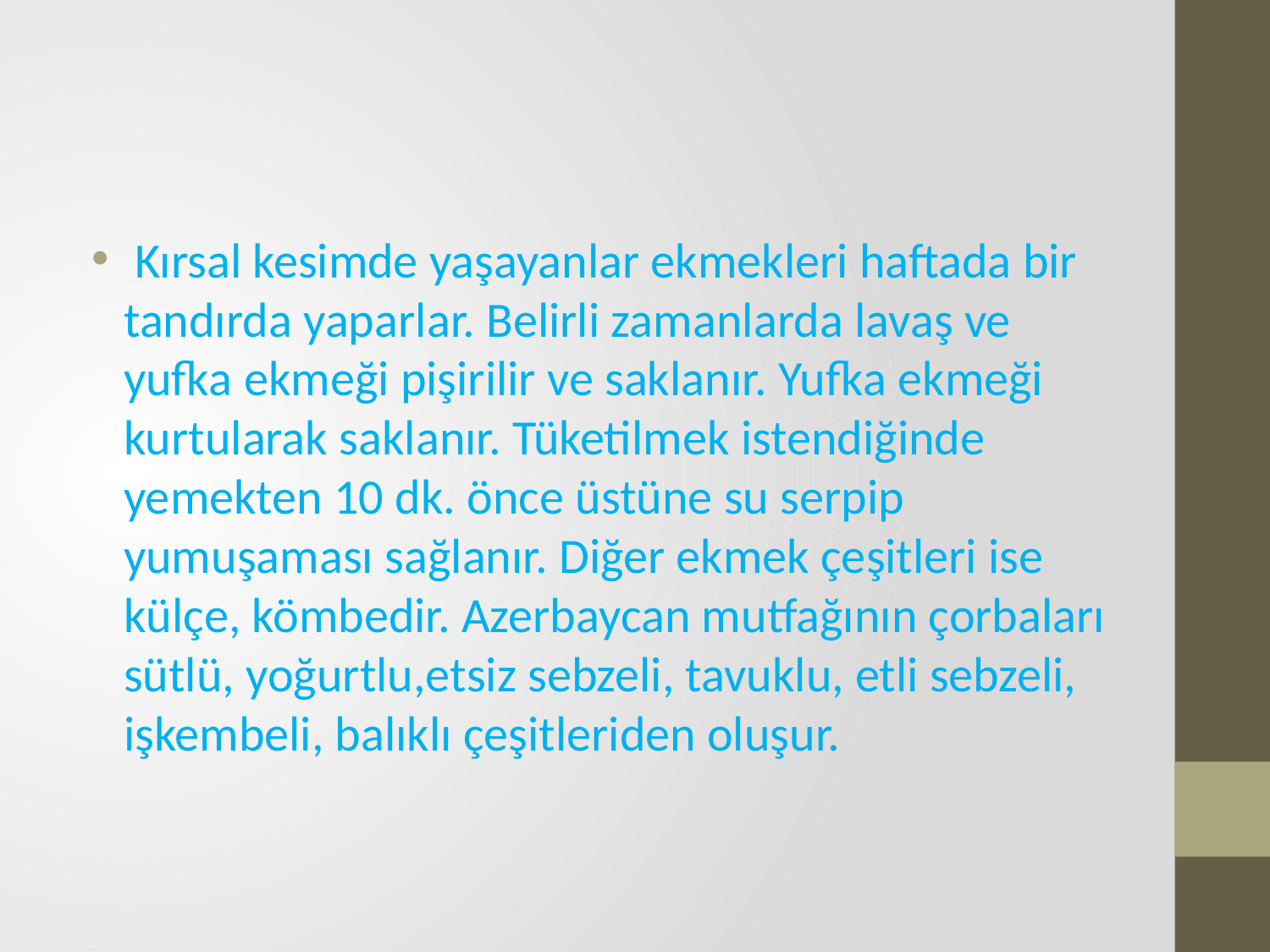

Kırsal kesimde yaşayanlar ekmekleri haftada bir tandırda yaparlar. Belirli zamanlarda lavaş ve yufka ekmeği pişirilir ve saklanır. Yufka ekmeği kurtularak saklanır. Tüketilmek istendiğinde yemekten 10 dk. önce üstüne su serpip yumuşaması sağlanır. Diğer ekmek çeşitleri ise külçe, kömbedir. Azerbaycan mutfağının çorbaları sütlü, yoğurtlu,etsiz sebzeli, tavuklu, etli sebzeli, işkembeli, balıklı çeşitleriden oluşur.